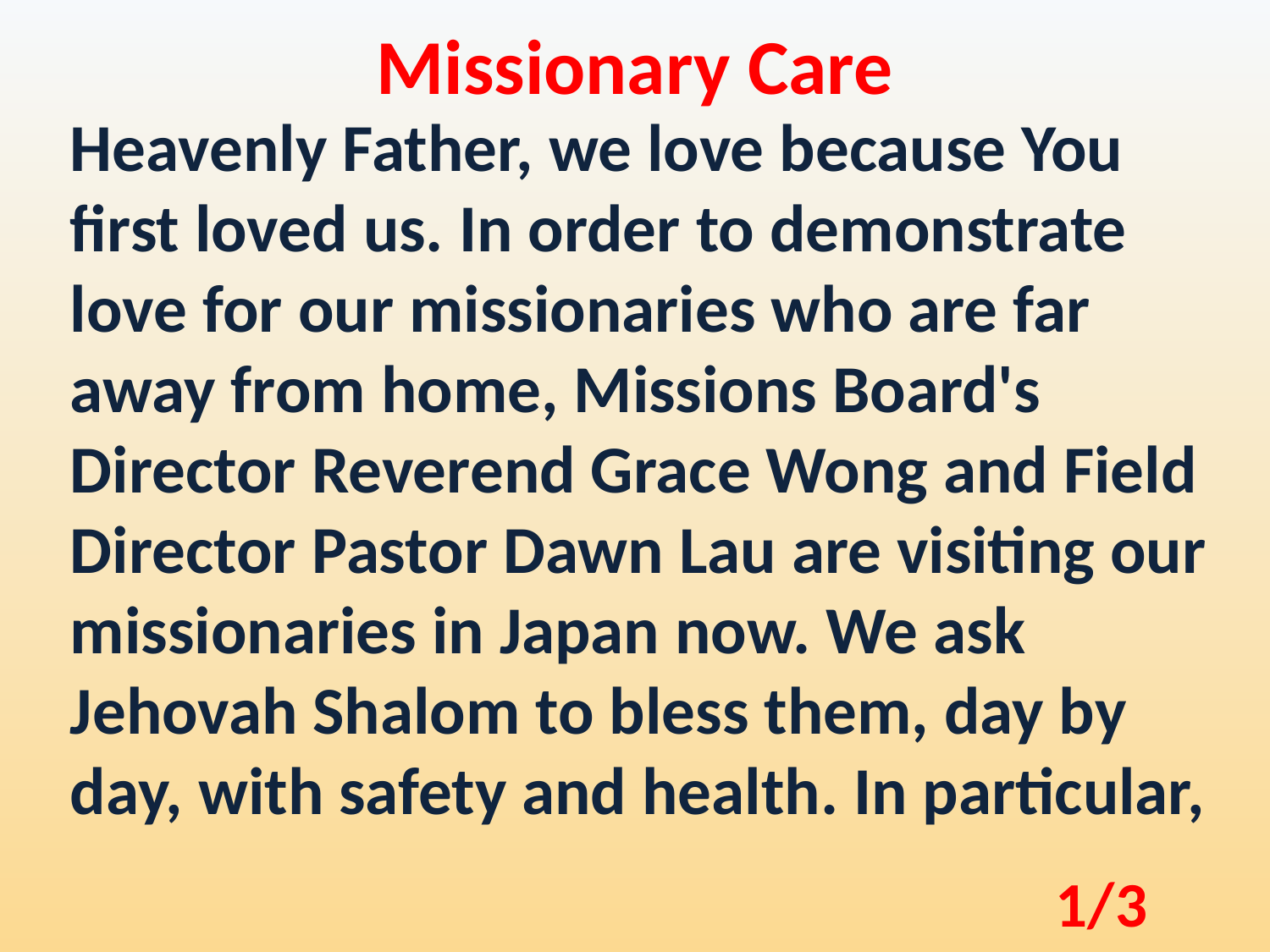

Missionary Care
Heavenly Father, we love because You first loved us. In order to demonstrate love for our missionaries who are far away from home, Missions Board's Director Reverend Grace Wong and Field Director Pastor Dawn Lau are visiting our missionaries in Japan now. We ask Jehovah Shalom to bless them, day by day, with safety and health. In particular,
1/3